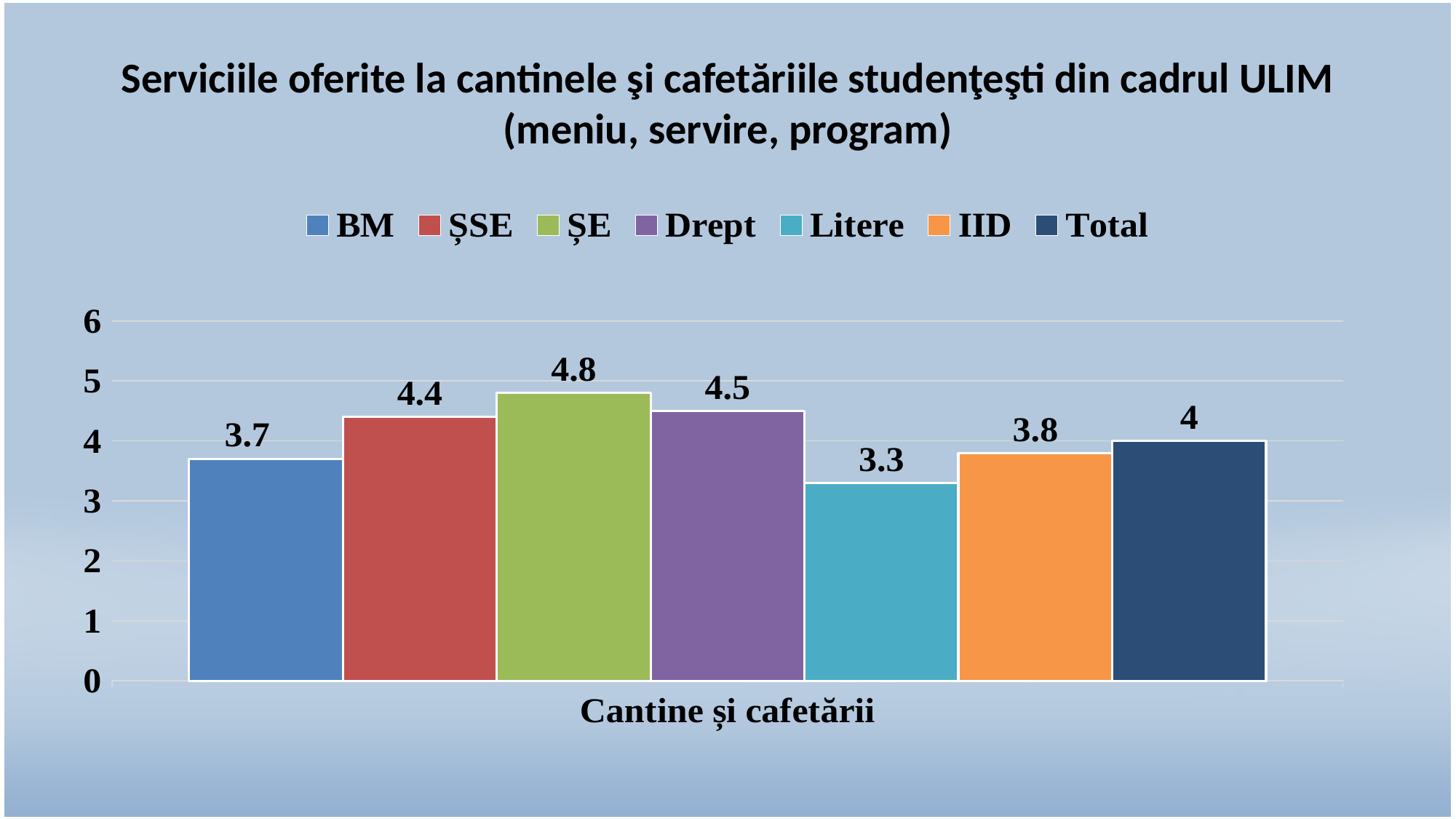

# Serviciile oferite la cantinele şi cafetăriile studenţeşti din cadrul ULIM (meniu, servire, program)

### Chart

| Category | BM | ȘSE | ȘE | Drept | Litere | IID | Total |
|---|---|---|---|---|---|---|---|
| Cantine și cafetării | 3.7 | 4.4 | 4.8 | 4.5 | 3.3 | 3.8 | 4.0 |